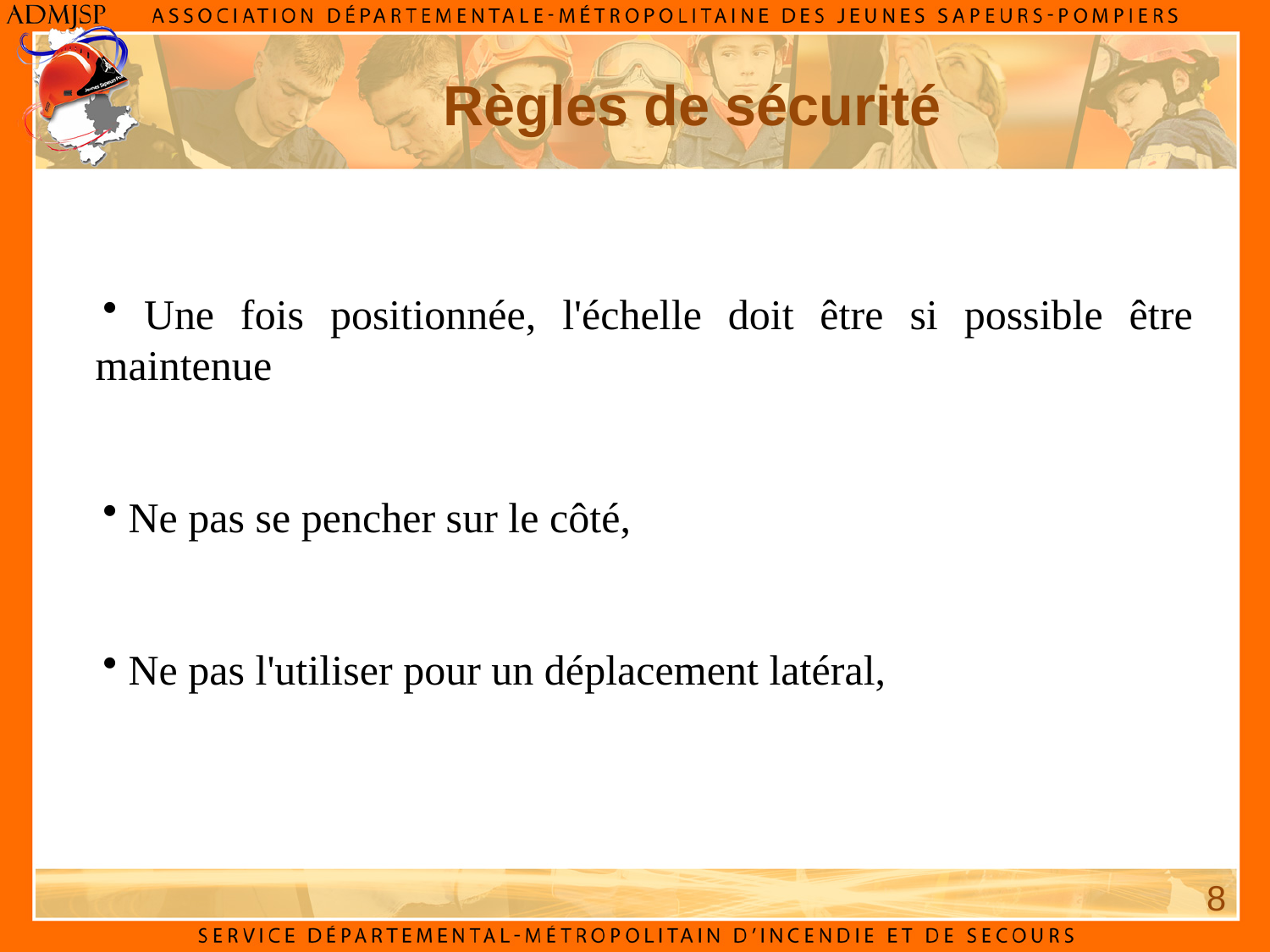

Règles de sécurité

 Une fois positionnée, l'échelle doit être si possible être maintenue

 Ne pas se pencher sur le côté,

 Ne pas l'utiliser pour un déplacement latéral,
8